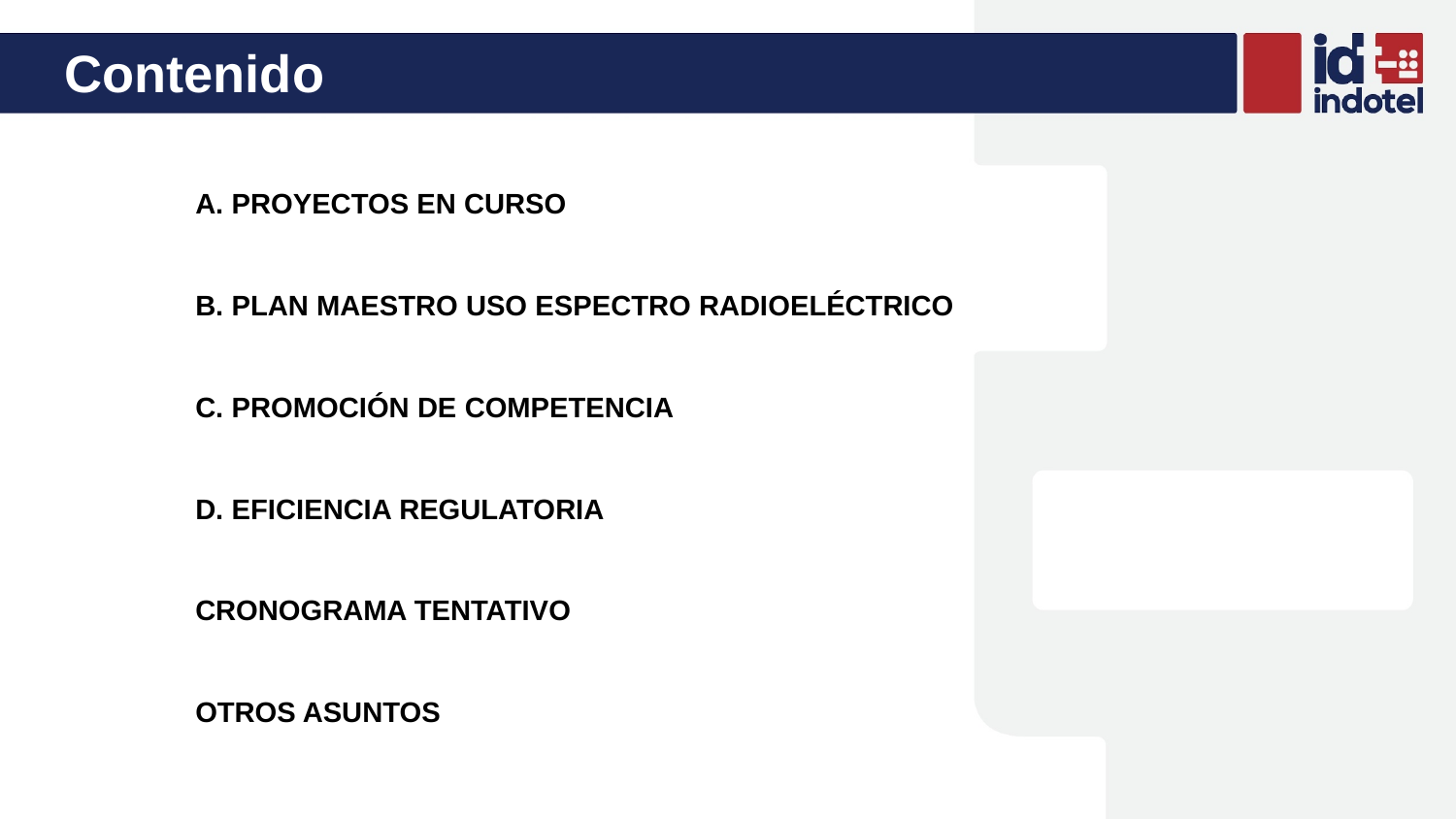

# Contenido
A. PROYECTOS EN CURSO

B. PLAN MAESTRO USO ESPECTRO RADIOELÉCTRICO

C. PROMOCIÓN DE COMPETENCIA

D. EFICIENCIA REGULATORIA

CRONOGRAMA TENTATIVO

OTROS ASUNTOS